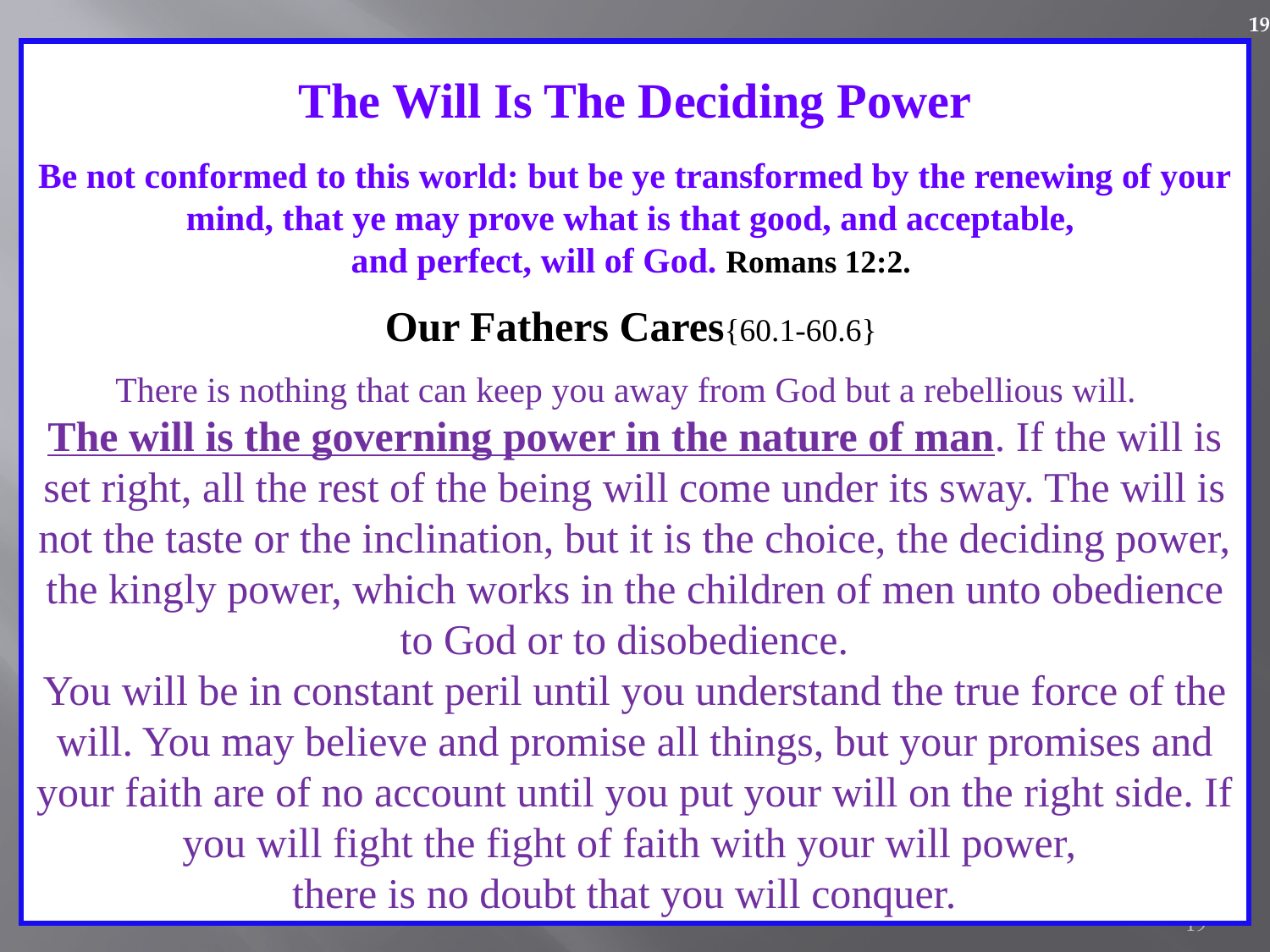

19

The Will Is The Deciding Power

Be not conformed to this world: but be ye transformed by the renewing of your mind, that ye may prove what is that good, and acceptable,
and perfect, will of God. Romans 12:2.

Our Fathers Cares{60.1-60.6}

There is nothing that can keep you away from God but a rebellious will.
The will is the governing power in the nature of man. If the will is set right, all the rest of the being will come under its sway. The will is not the taste or the inclination, but it is the choice, the deciding power, the kingly power, which works in the children of men unto obedience to God or to disobedience.
You will be in constant peril until you understand the true force of the will. You may believe and promise all things, but your promises and your faith are of no account until you put your will on the right side. If you will fight the fight of faith with your will power,
there is no doubt that you will conquer.
19